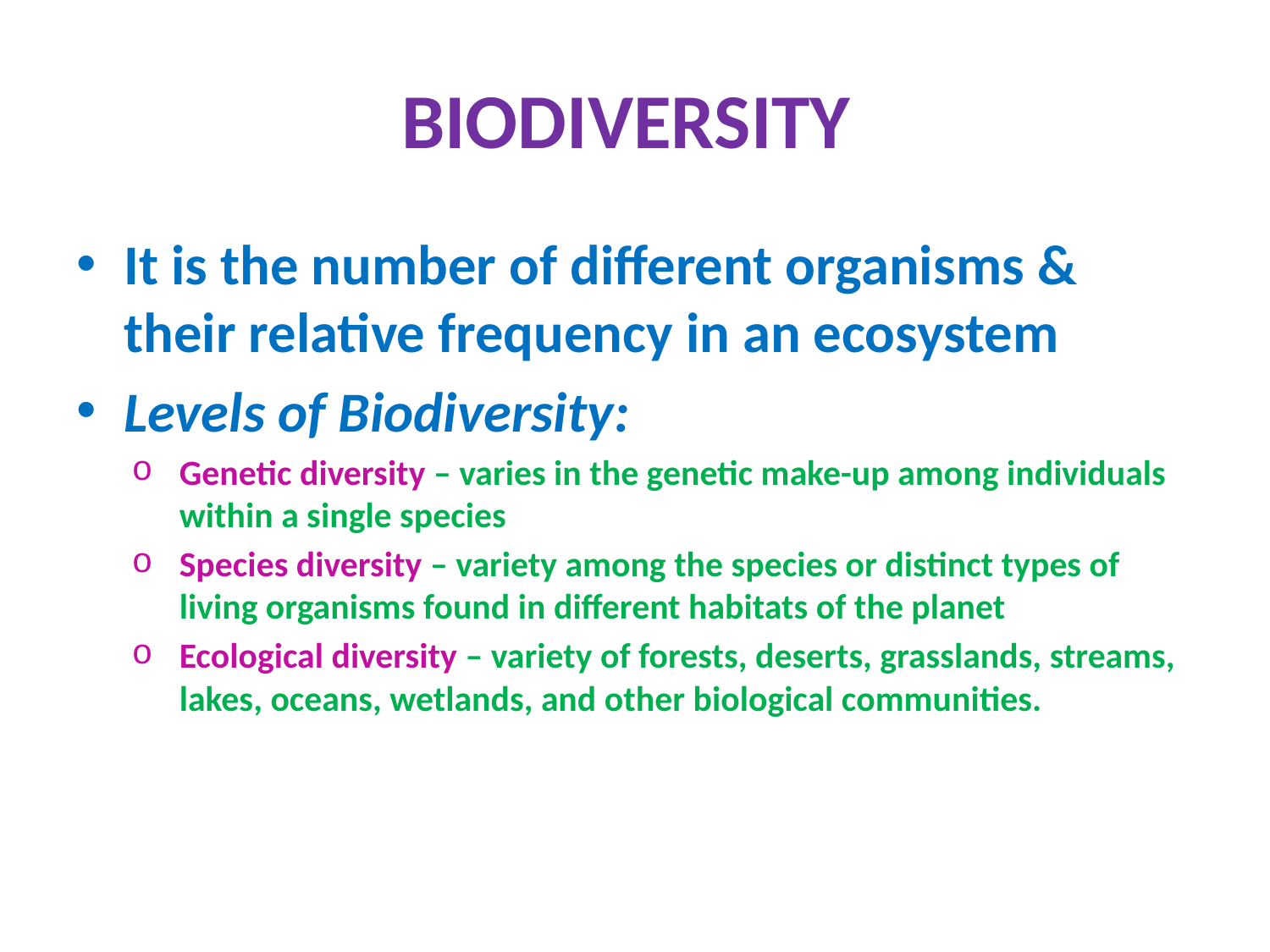

# BIODIVERSITY
It is the number of different organisms & their relative frequency in an ecosystem
Levels of Biodiversity:
Genetic diversity – varies in the genetic make-up among individuals within a single species
Species diversity – variety among the species or distinct types of living organisms found in different habitats of the planet
Ecological diversity – variety of forests, deserts, grasslands, streams, lakes, oceans, wetlands, and other biological communities.